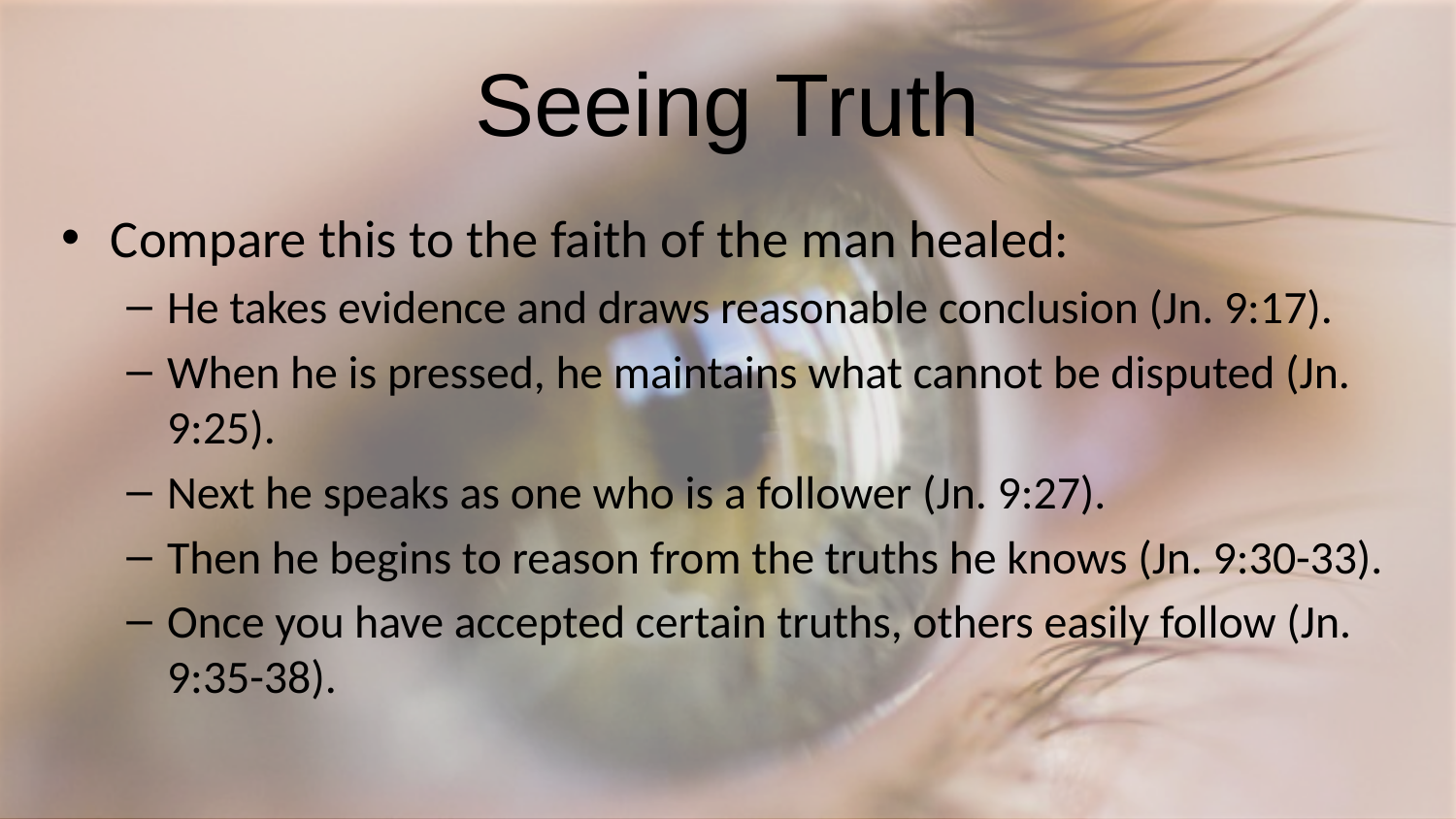

# Seeing Truth
Compare this to the faith of the man healed:
He takes evidence and draws reasonable conclusion (Jn. 9:17).
When he is pressed, he maintains what cannot be disputed (Jn. 9:25).
Next he speaks as one who is a follower (Jn. 9:27).
Then he begins to reason from the truths he knows (Jn. 9:30-33).
Once you have accepted certain truths, others easily follow (Jn. 9:35-38).